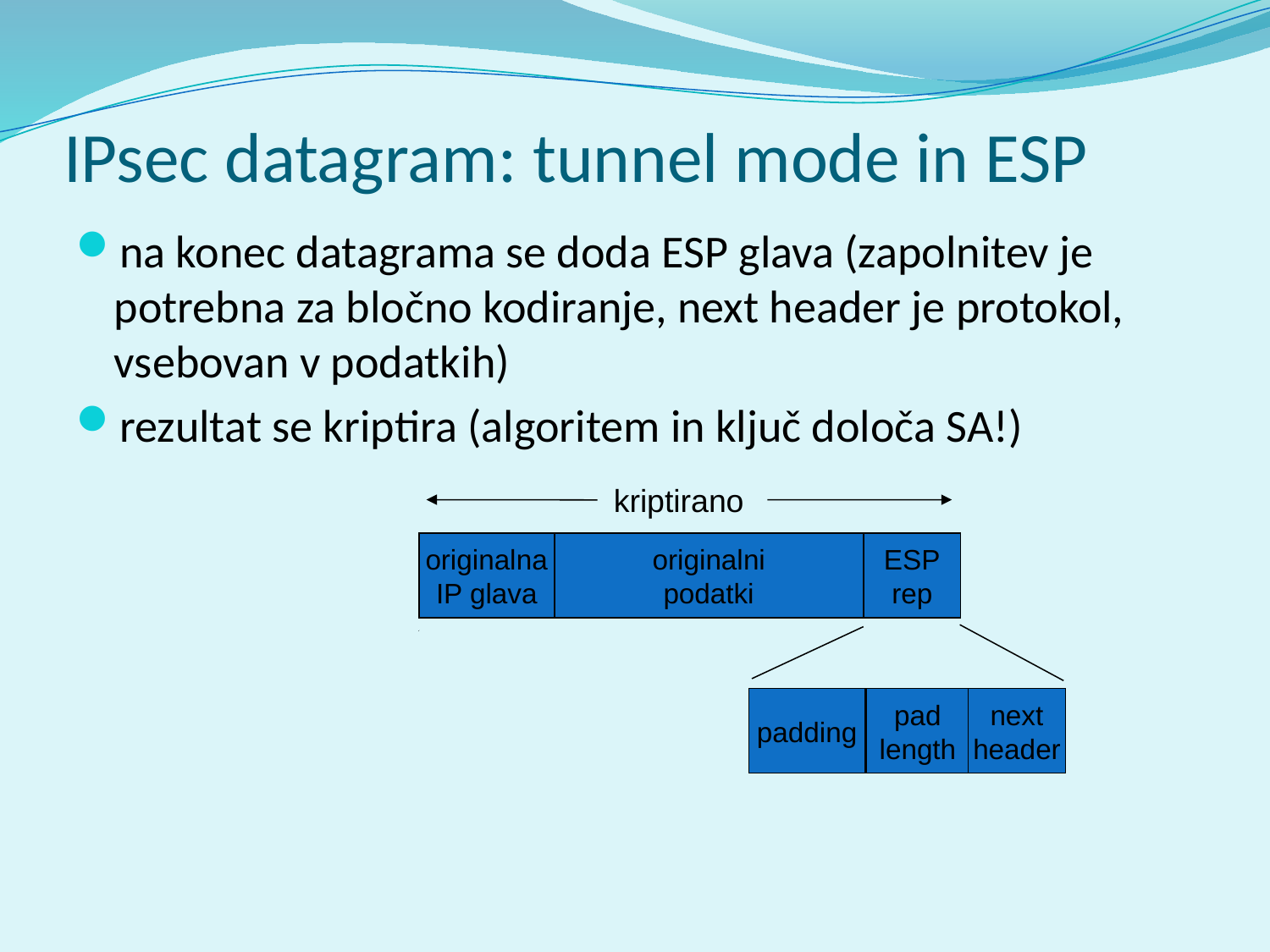

# IPsec datagram: tunnel mode in ESP
na konec datagrama se doda ESP glava (zapolnitev je potrebna za bločno kodiranje, next header je protokol, vsebovan v podatkih)
rezultat se kriptira (algoritem in ključ določa SA!)
kriptirano

originalna
IP glava
originalni
podatki
ESP
rep

padding
pad
length
next
header